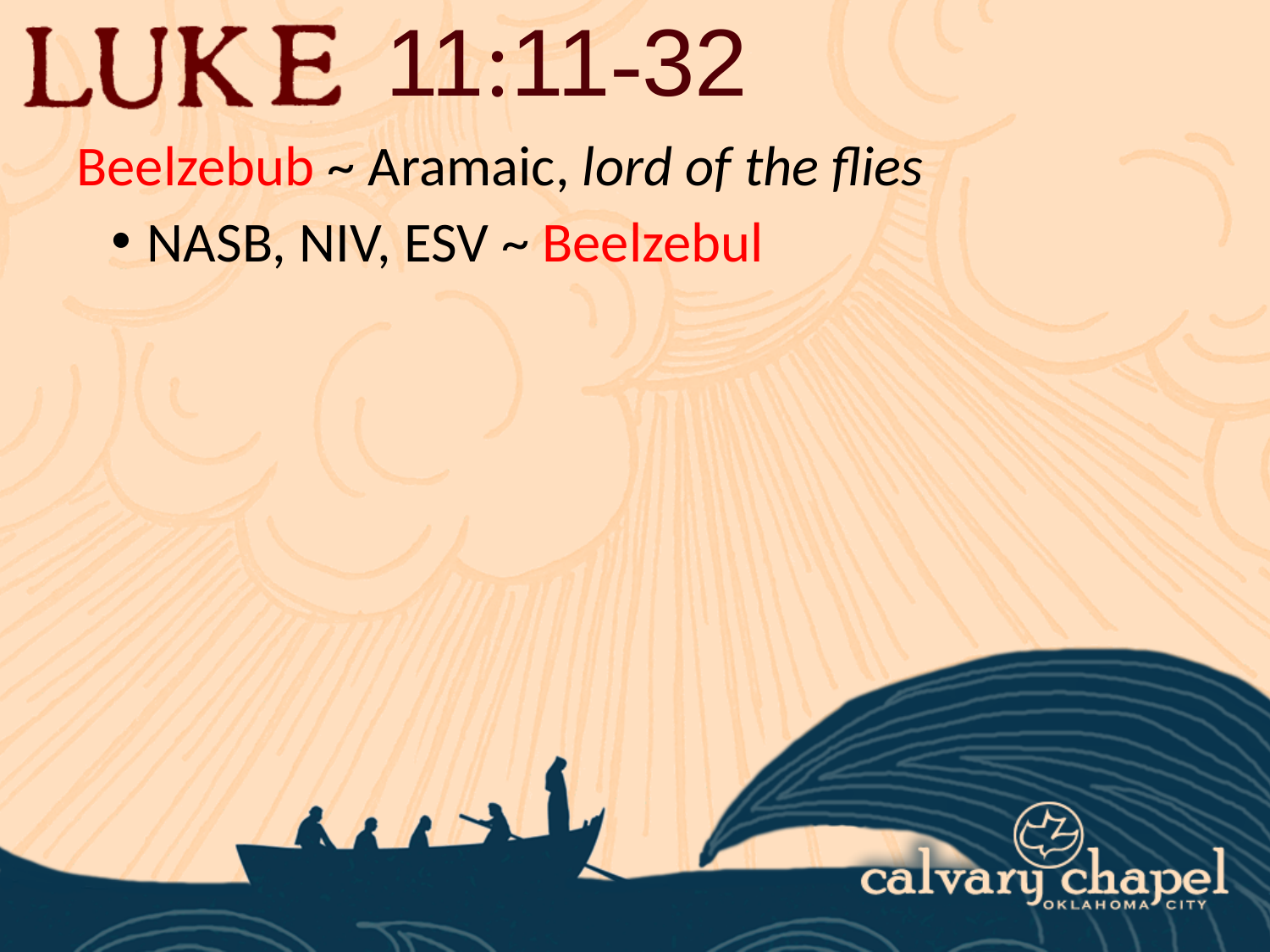

11:11-32
Beelzebub ~ Aramaic, lord of the flies
 NASB, NIV, ESV ~ Beelzebul